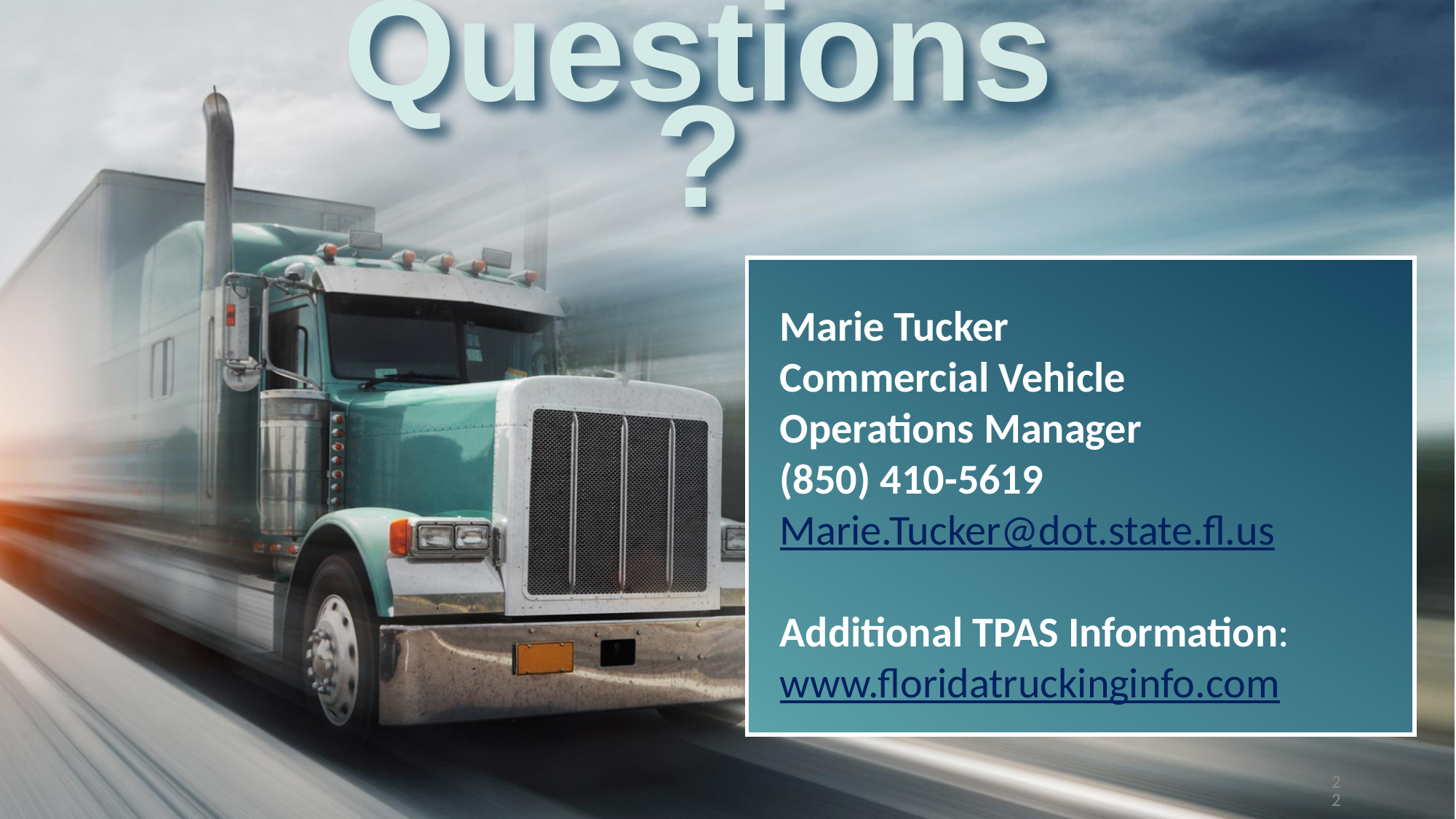

Questions?

Marie Tucker
Commercial Vehicle
Operations Manager
(850) 410-5619
Marie.Tucker@dot.state.fl.us

Additional TPAS Information:
www.floridatruckinginfo.com

22